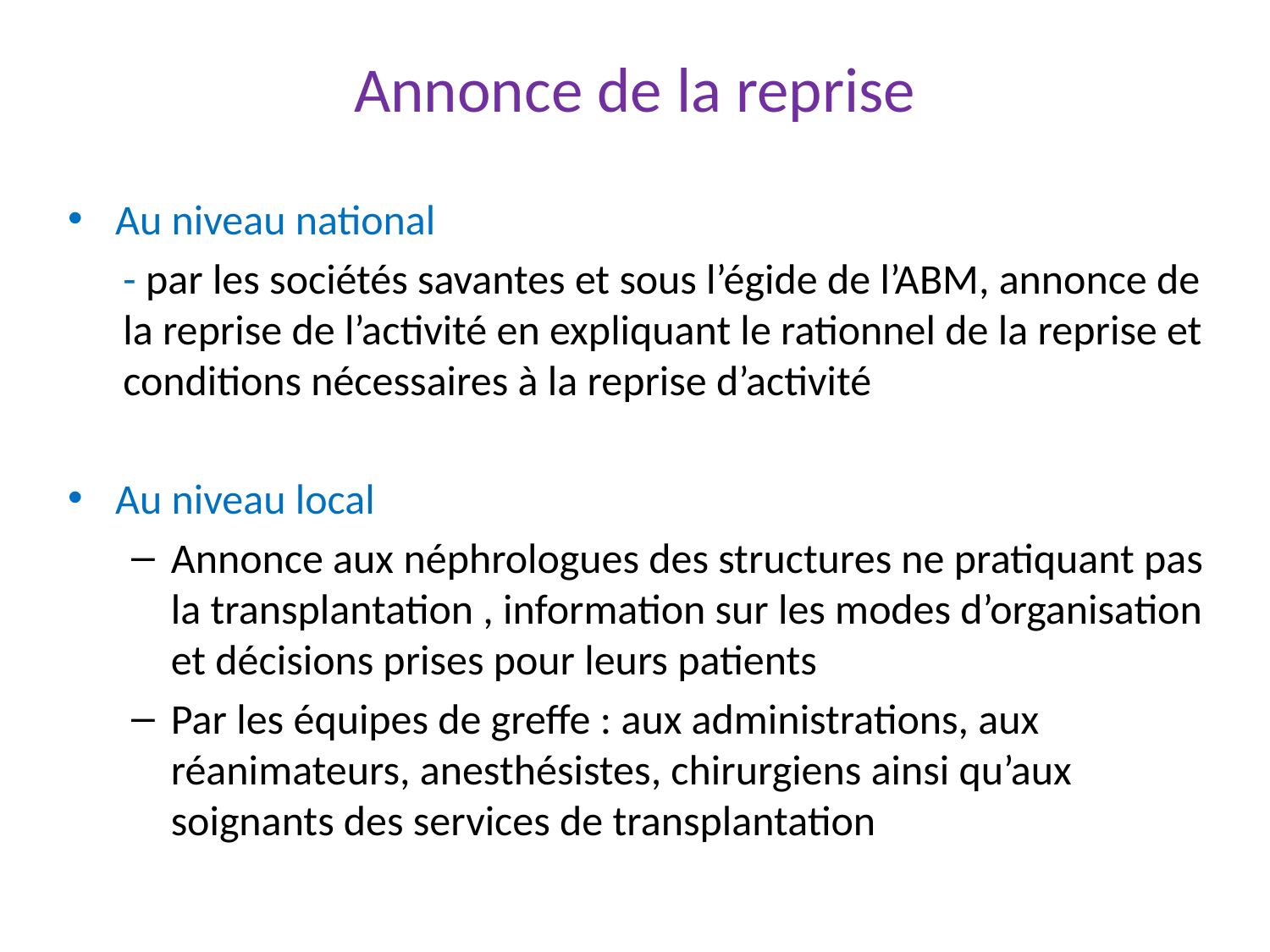

# Annonce de la reprise
Au niveau national
- par les sociétés savantes et sous l’égide de l’ABM, annonce de la reprise de l’activité en expliquant le rationnel de la reprise et conditions nécessaires à la reprise d’activité

Au niveau local
Annonce aux néphrologues des structures ne pratiquant pas la transplantation , information sur les modes d’organisation et décisions prises pour leurs patients
Par les équipes de greffe : aux administrations, aux réanimateurs, anesthésistes, chirurgiens ainsi qu’aux soignants des services de transplantation